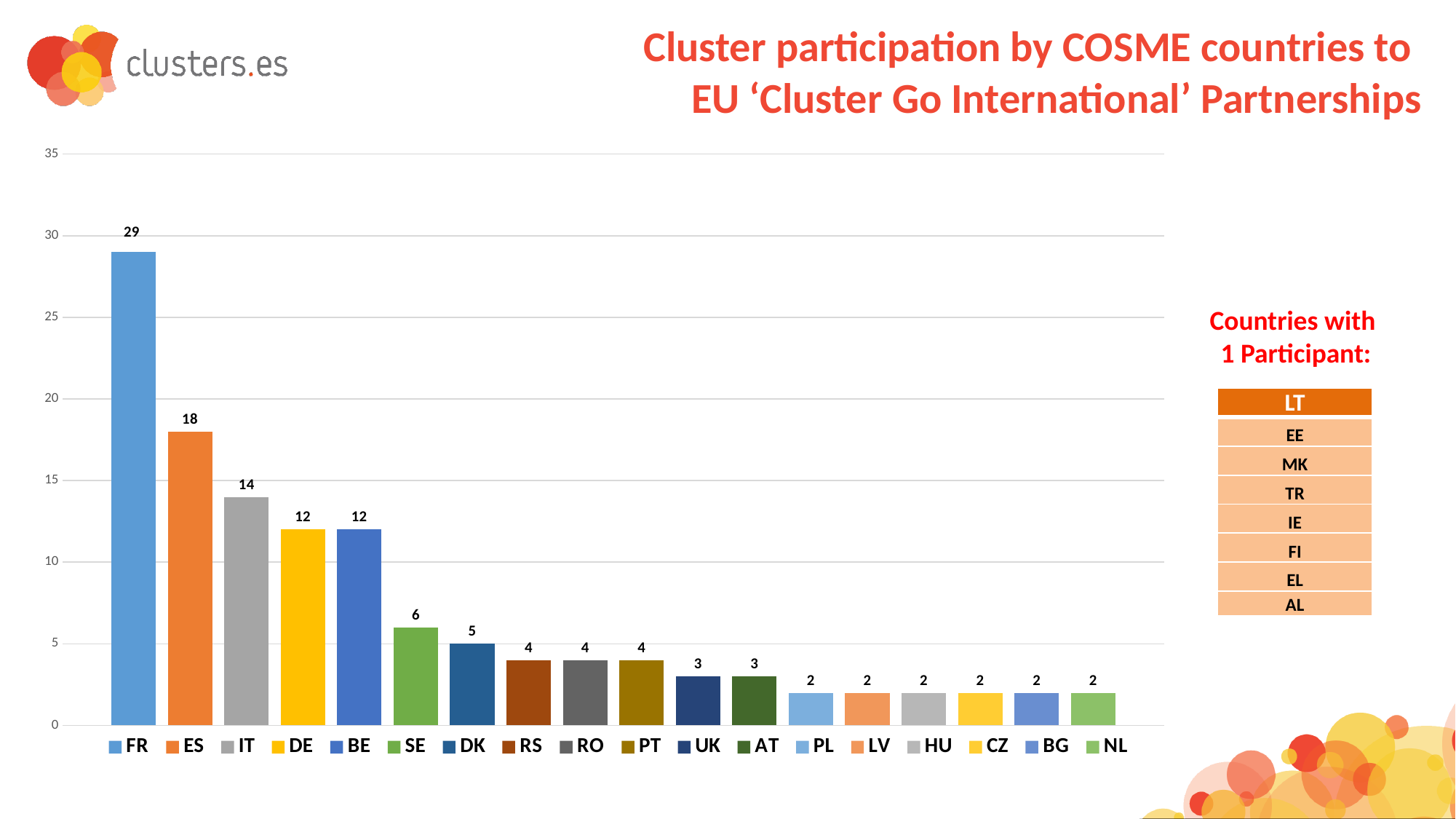

Cluster participation by COSME countries to
EU ‘Cluster Go International’ Partnerships

### Chart

| Category | FR | ES | IT | DE | BE | SE | DK | RS | RO | PT | UK | AT | PL | LV | HU | CZ | BG | NL |
|---|---|---|---|---|---|---|---|---|---|---|---|---|---|---|---|---|---|---|
Countries with
 1 Participant:

| LT |
| --- |
| EE |
| MK |
| TR |
| IE |
| FI |
| EL |
| AL |